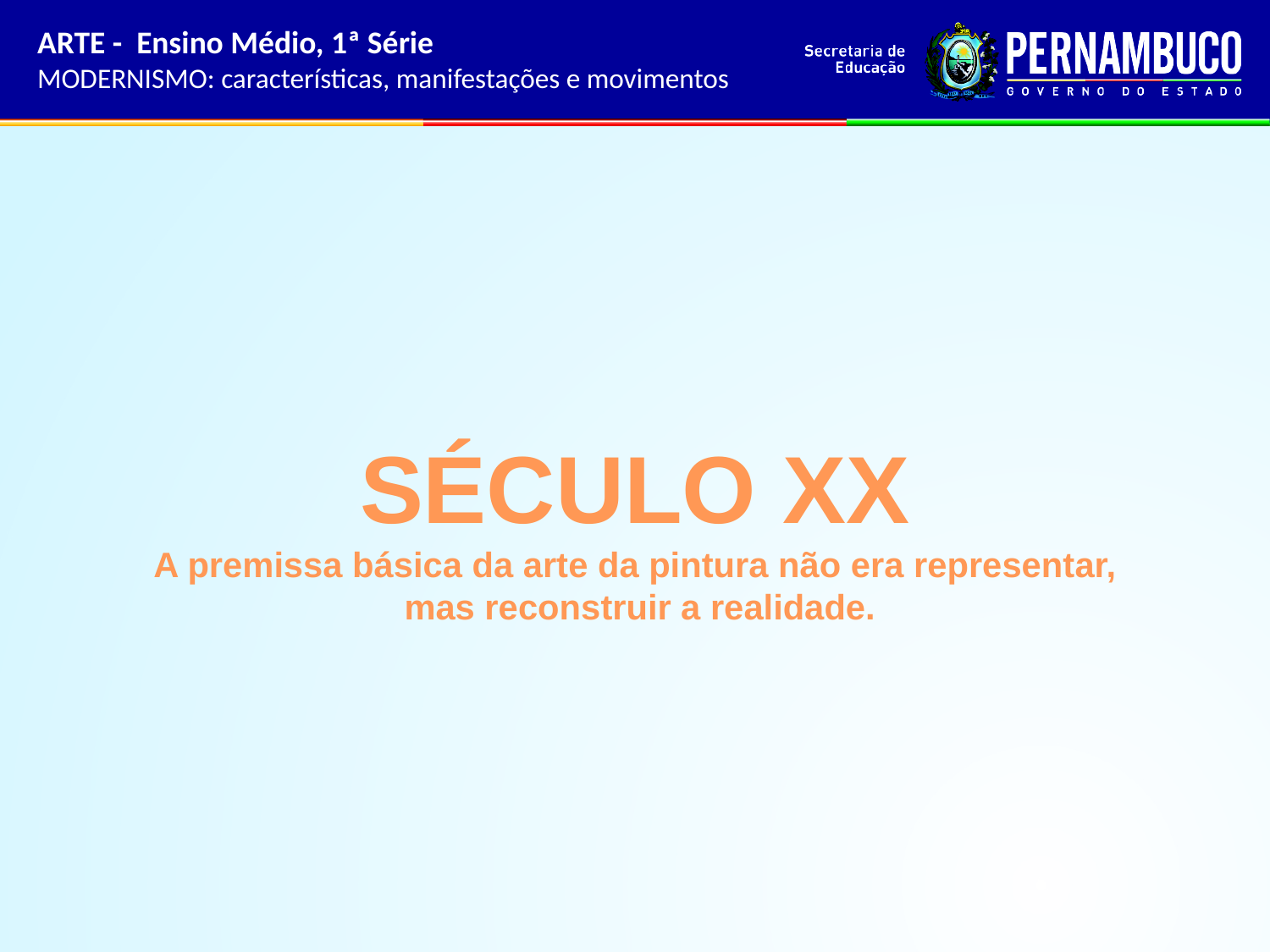

ARTE -  Ensino Médio, 1ª Série
MODERNISMO: características, manifestações e movimentos
SÉCULO XX
A premissa básica da arte da pintura não era representar,
 mas reconstruir a realidade.